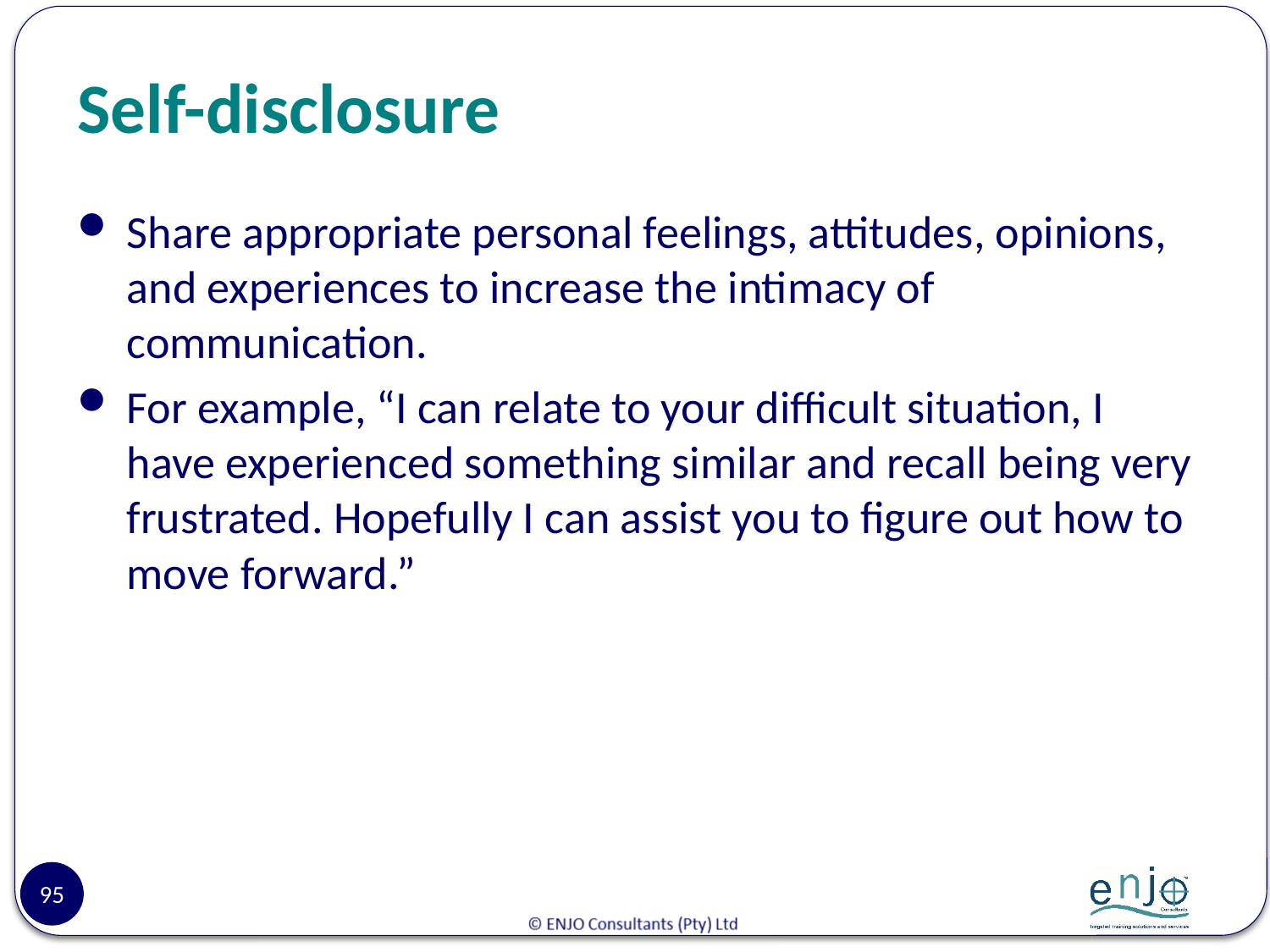

# Self-disclosure
Share appropriate personal feelings, attitudes, opinions, and experiences to increase the intimacy of communication.
For example, “I can relate to your difficult situation, I have experienced something similar and recall being very frustrated. Hopefully I can assist you to figure out how to move forward.”

95